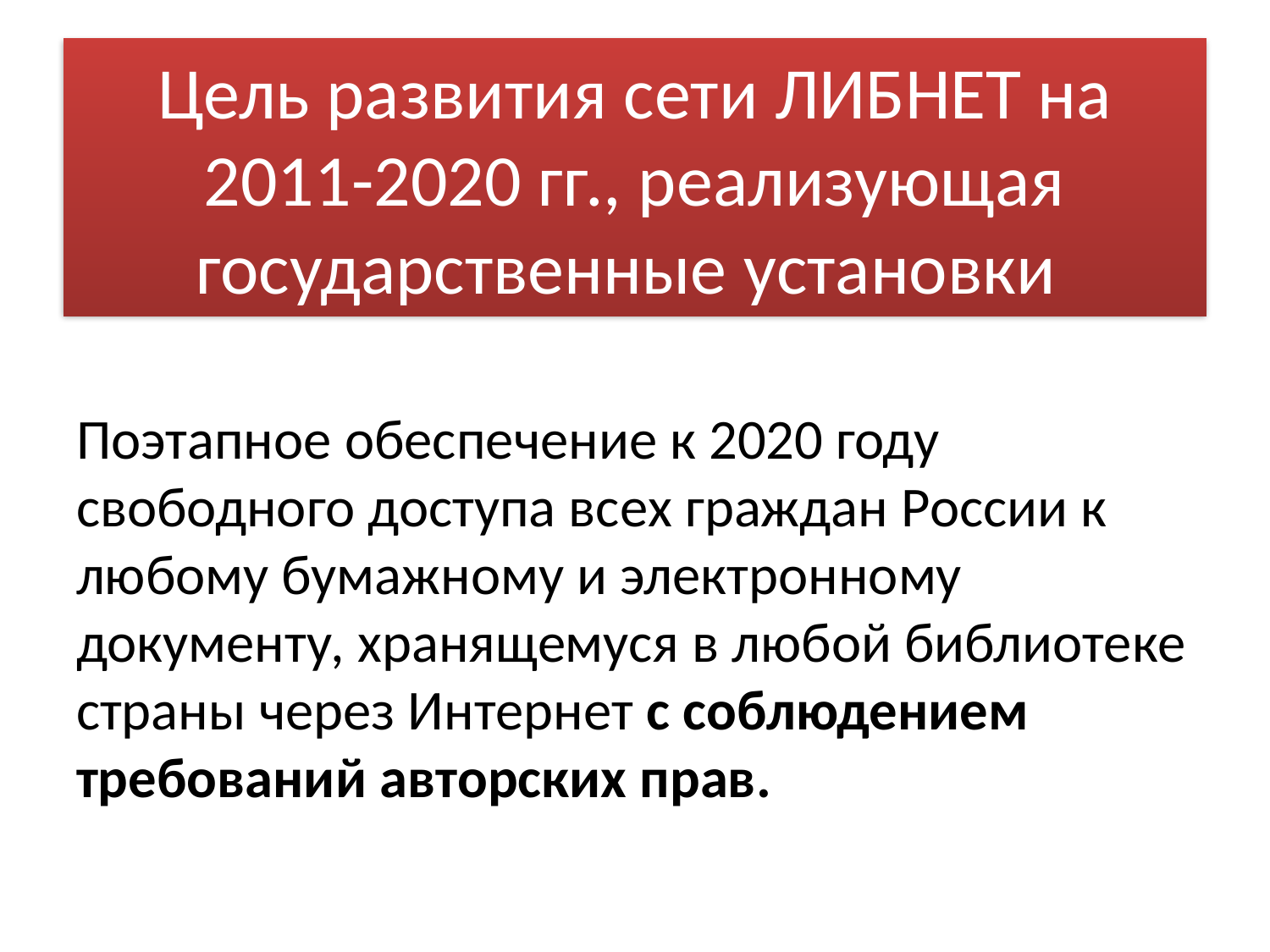

# Цель развития сети ЛИБНЕТ на 2011-2020 гг., реализующая государственные установки
Поэтапное обеспечение к 2020 году свободного доступа всех граждан России к любому бумажному и электронному документу, хранящемуся в любой библиотеке страны через Интернет с соблюдением требований авторских прав.